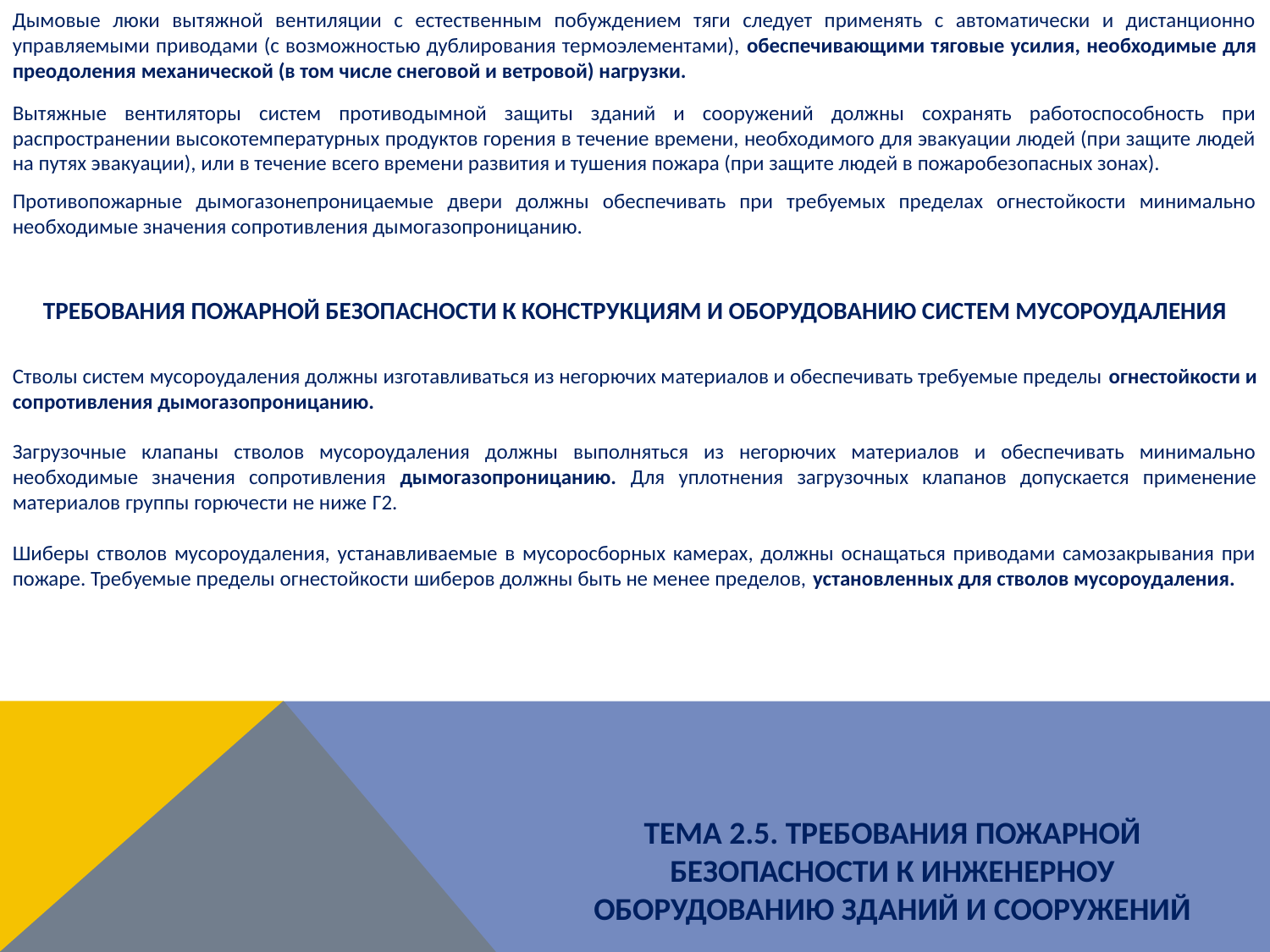

Дымовые люки вытяжной вентиляции с естественным побуждением тяги следует применять с автоматически и дистанционно управляемыми приводами (с возможностью дублирования термоэлементами), обеспечивающими тяговые усилия, необходимые для преодоления механической (в том числе снеговой и ветровой) нагрузки.

Вытяжные вентиляторы систем противодымной защиты зданий и сооружений должны сохранять работоспособность при распространении высокотемпературных продуктов горения в течение времени, необходимого для эвакуации людей (при защите людей на путях эвакуации), или в течение всего времени развития и тушения пожара (при защите людей в пожаробезопасных зонах).

Противопожарные дымогазонепроницаемые двери должны обеспечивать при требуемых пределах огнестойкости минимально необходимые значения сопротивления дымогазопроницанию.

ТРЕБОВАНИЯ ПОЖАРНОЙ БЕЗОПАСНОСТИ К КОНСТРУКЦИЯМ И ОБОРУДОВАНИЮ СИСТЕМ МУСОРОУДАЛЕНИЯ
Стволы систем мусороудаления должны изготавливаться из негорючих материалов и обеспечивать требуемые пределы огнестойкости и сопротивления дымогазопроницанию.

Загрузочные клапаны стволов мусороудаления должны выполняться из негорючих материалов и обеспечивать минимально необходимые значения сопротивления дымогазопроницанию. Для уплотнения загрузочных клапанов допускается применение материалов группы горючести не ниже Г2.

Шиберы стволов мусороудаления, устанавливаемые в мусоросборных камерах, должны оснащаться приводами самозакрывания при пожаре. Требуемые пределы огнестойкости шиберов должны быть не менее пределов, установленных для стволов мусороудаления.
ТЕМА 2.5. ТРЕБОВАНИЯ ПОЖАРНОЙ БЕЗОПАСНОСТИ К ИНЖЕНЕРНОУ ОБОРУДОВАНИЮ ЗДАНИЙ И СООРУЖЕНИЙ